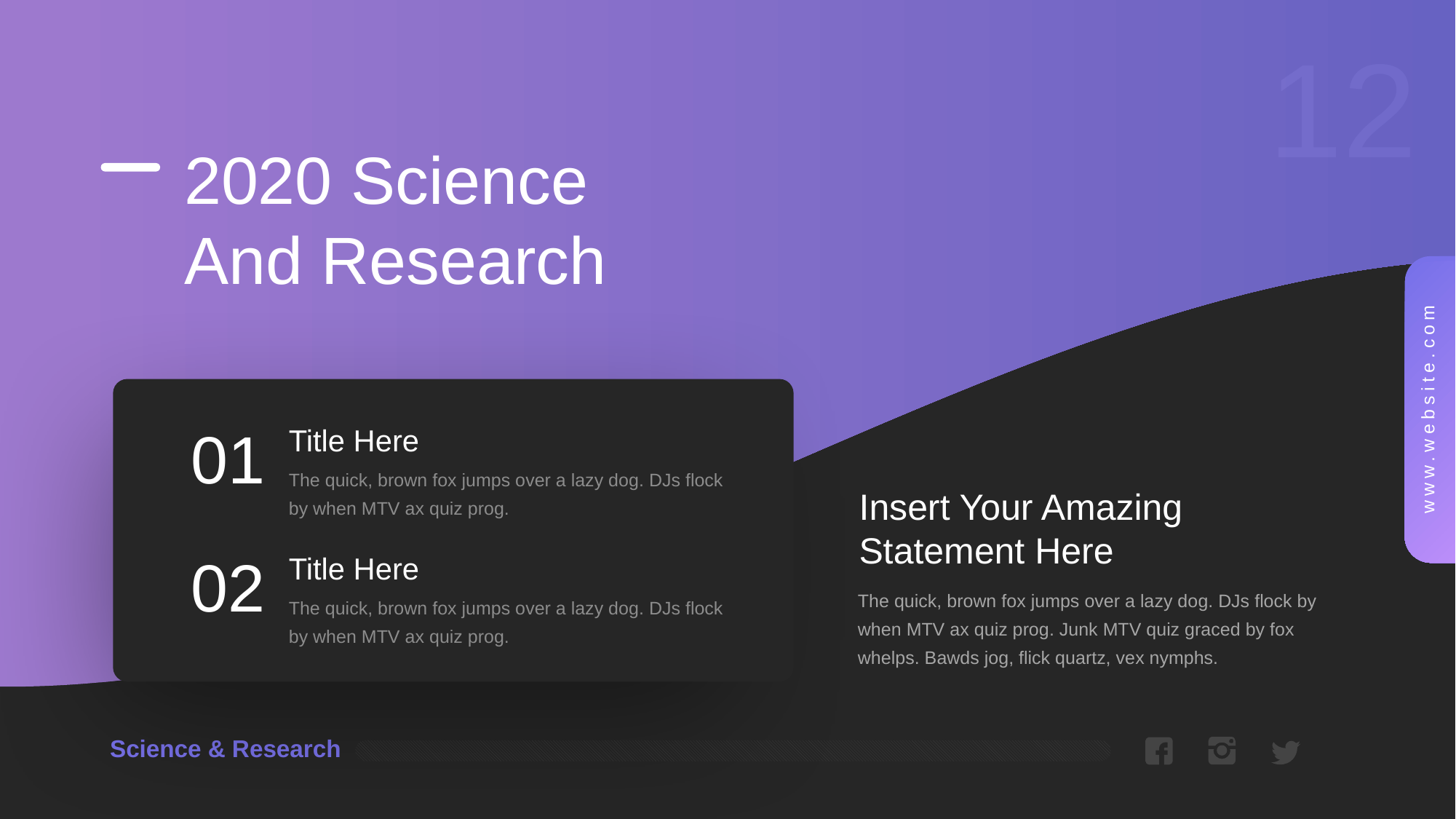

2020 Science
And Research

01
Title Here
The quick, brown fox jumps over a lazy dog. DJs flock by when MTV ax quiz prog.
Insert Your Amazing Statement Here
02
Title Here
The quick, brown fox jumps over a lazy dog. DJs flock by when MTV ax quiz prog. Junk MTV quiz graced by fox whelps. Bawds jog, flick quartz, vex nymphs.
The quick, brown fox jumps over a lazy dog. DJs flock by when MTV ax quiz prog.